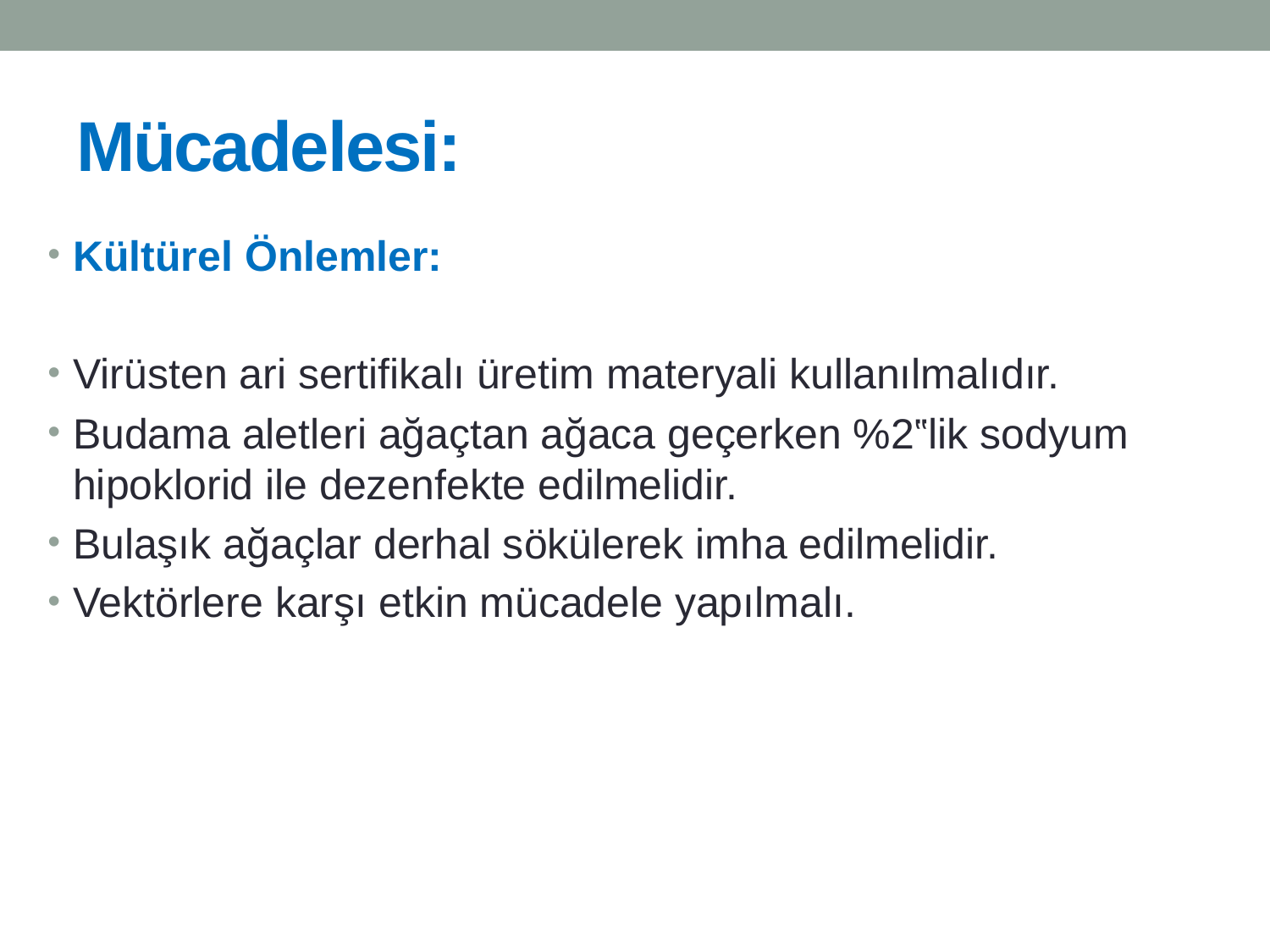

# Mücadelesi:
Kültürel Önlemler:

Virüsten ari sertifikalı üretim materyali kullanılmalıdır.
Budama aletleri ağaçtan ağaca geçerken %2‟lik sodyum hipoklorid ile dezenfekte edilmelidir.
Bulaşık ağaçlar derhal sökülerek imha edilmelidir.
Vektörlere karşı etkin mücadele yapılmalı.